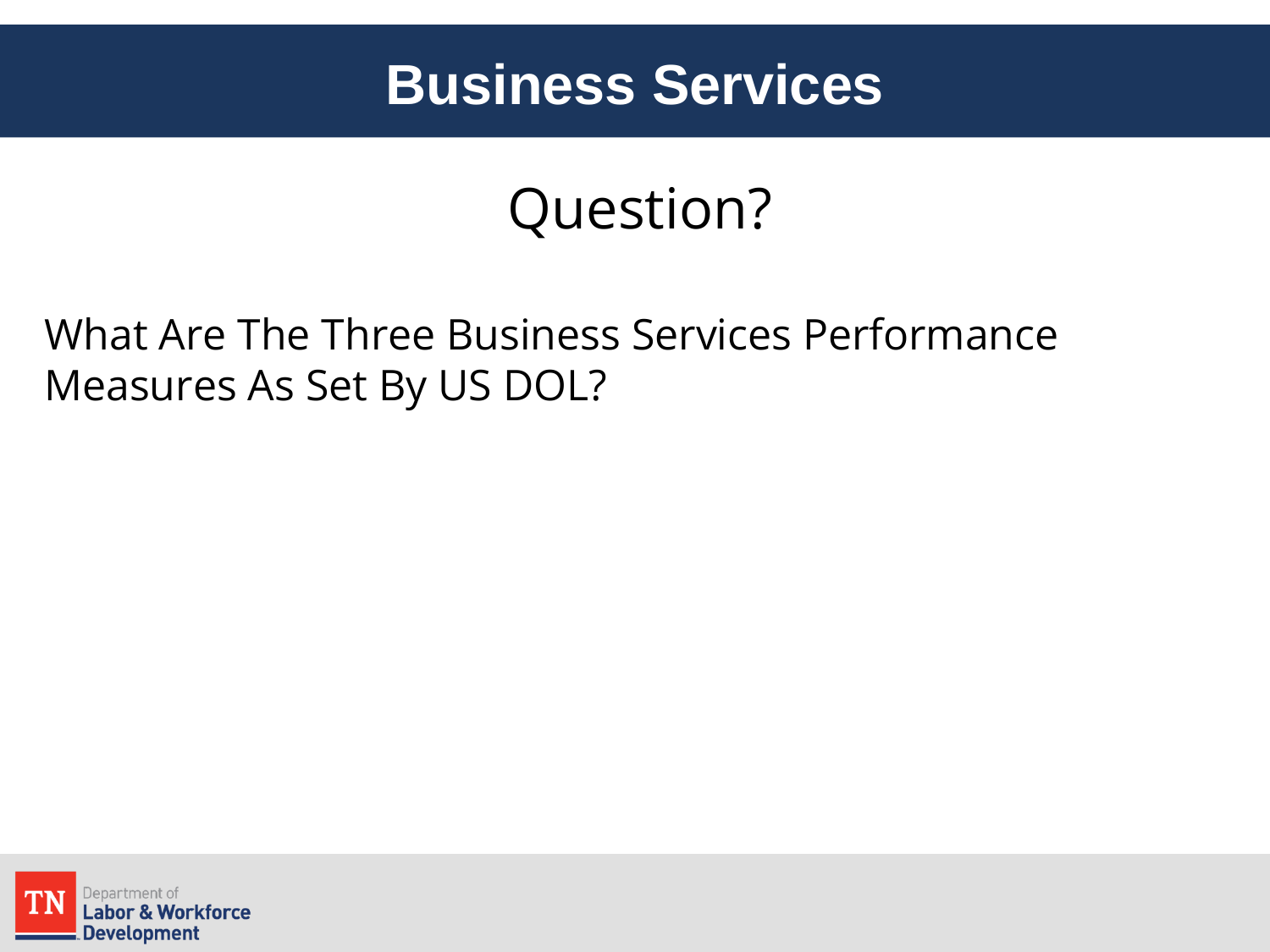

# Business Services
Question?

What Are The Three Business Services Performance Measures As Set By US DOL?